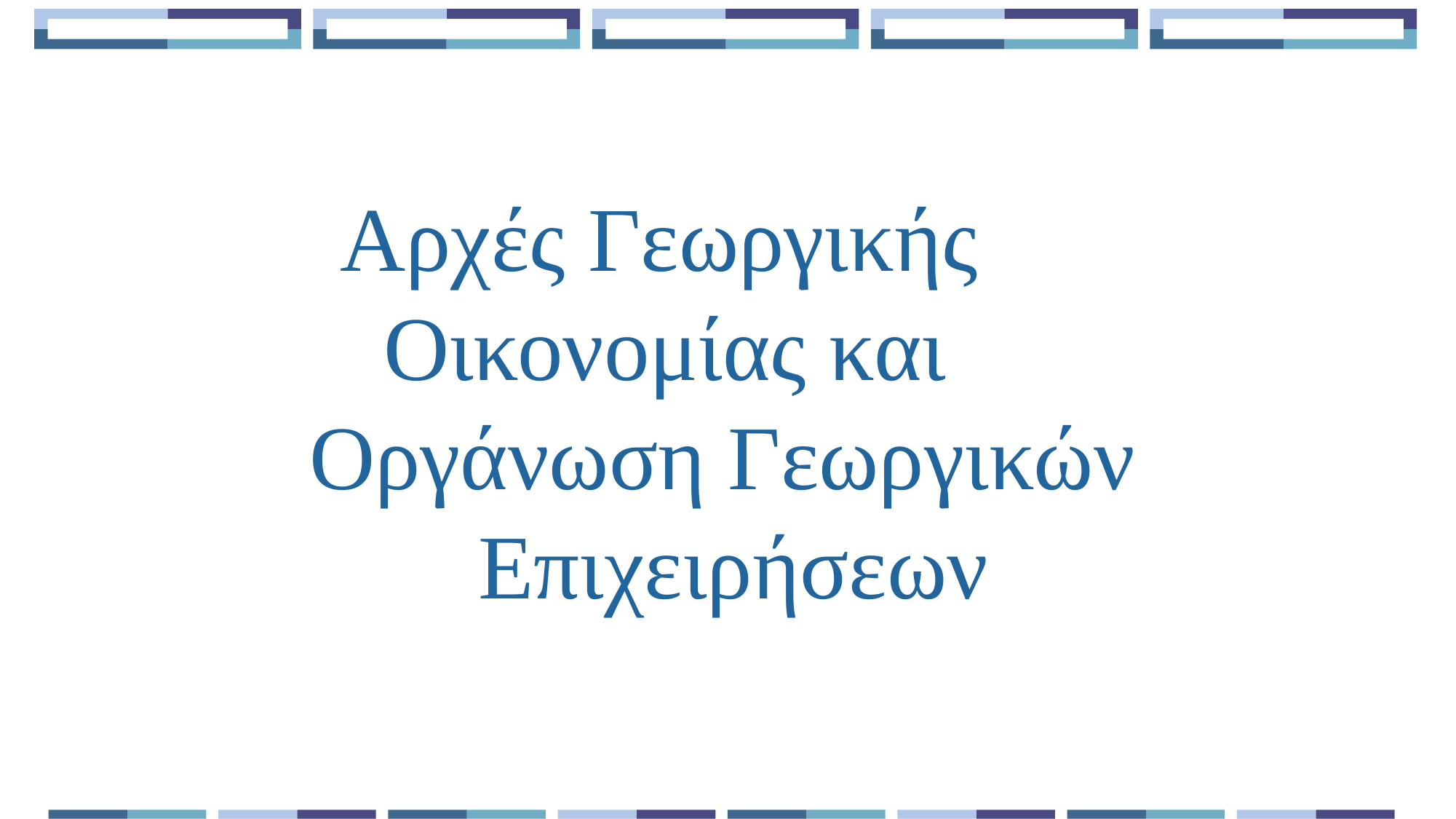

# Αρχές Γεωργικής 	Οικονομίας και Οργάνωση Γεωργικών  Επιχειρήσεων